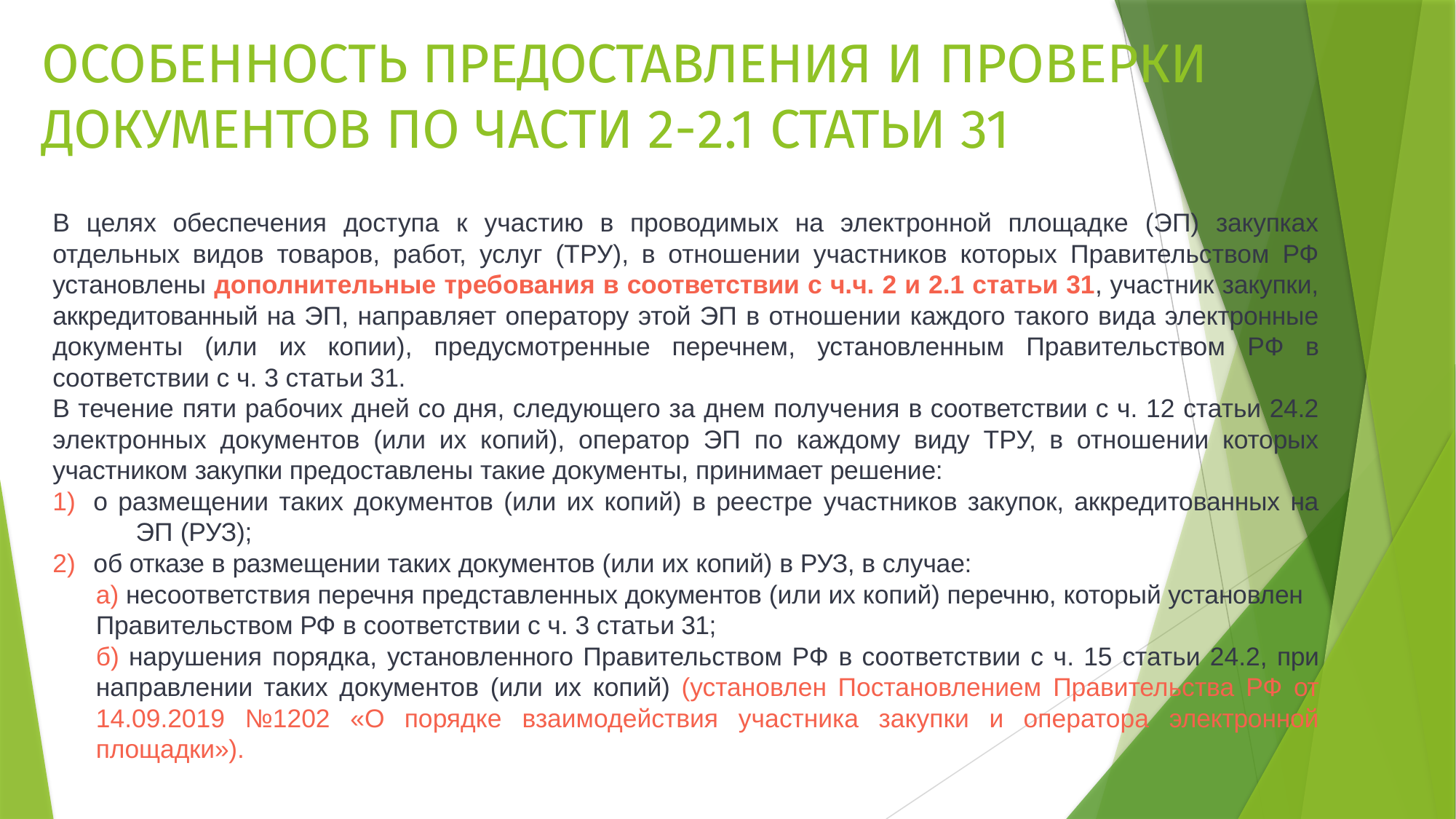

# ОСОБЕННОСТЬ ПРЕДОСТАВЛЕНИЯ И ПРОВЕРКИ ДОКУМЕНТОВ ПО ЧАСТИ 2-2.1 СТАТЬИ 31
В  целях  обеспечения  доступа  к  участию  в  проводимых  на  электронной  площадке  (ЭП)  закупках отдельных видов товаров, работ, услуг (ТРУ), в отношении участников которых Правительством РФ установлены дополнительные требования в соответствии с ч.ч. 2 и 2.1 статьи 31, участник закупки, аккредитованный на ЭП, направляет оператору этой ЭП в отношении каждого такого вида электронные документы  (или  их  копии),  предусмотренные  перечнем,  установленным  Правительством  РФ  в соответствии с ч. 3 статьи 31.
В течение пяти рабочих дней со дня, следующего за днем получения в соответствии с ч. 12 статьи 24.2 электронных документов (или их копий), оператор ЭП по каждому виду ТРУ, в отношении которых участником закупки предоставлены такие документы, принимает решение:
о размещении таких документов (или их копий) в реестре участников закупок, аккредитованных на 	ЭП (РУЗ);
об отказе в размещении таких документов (или их копий) в РУЗ, в случае:
а) несоответствия перечня представленных документов (или их копий) перечню, который установлен
Правительством РФ в соответствии с ч. 3 статьи 31;
б) нарушения порядка, установленного Правительством РФ в соответствии с ч. 15 статьи 24.2, при направлении таких документов (или их копий) (установлен Постановлением Правительства РФ от 14.09.2019  №1202  «О  порядке  взаимодействия  участника  закупки  и  оператора  электронной площадки»).